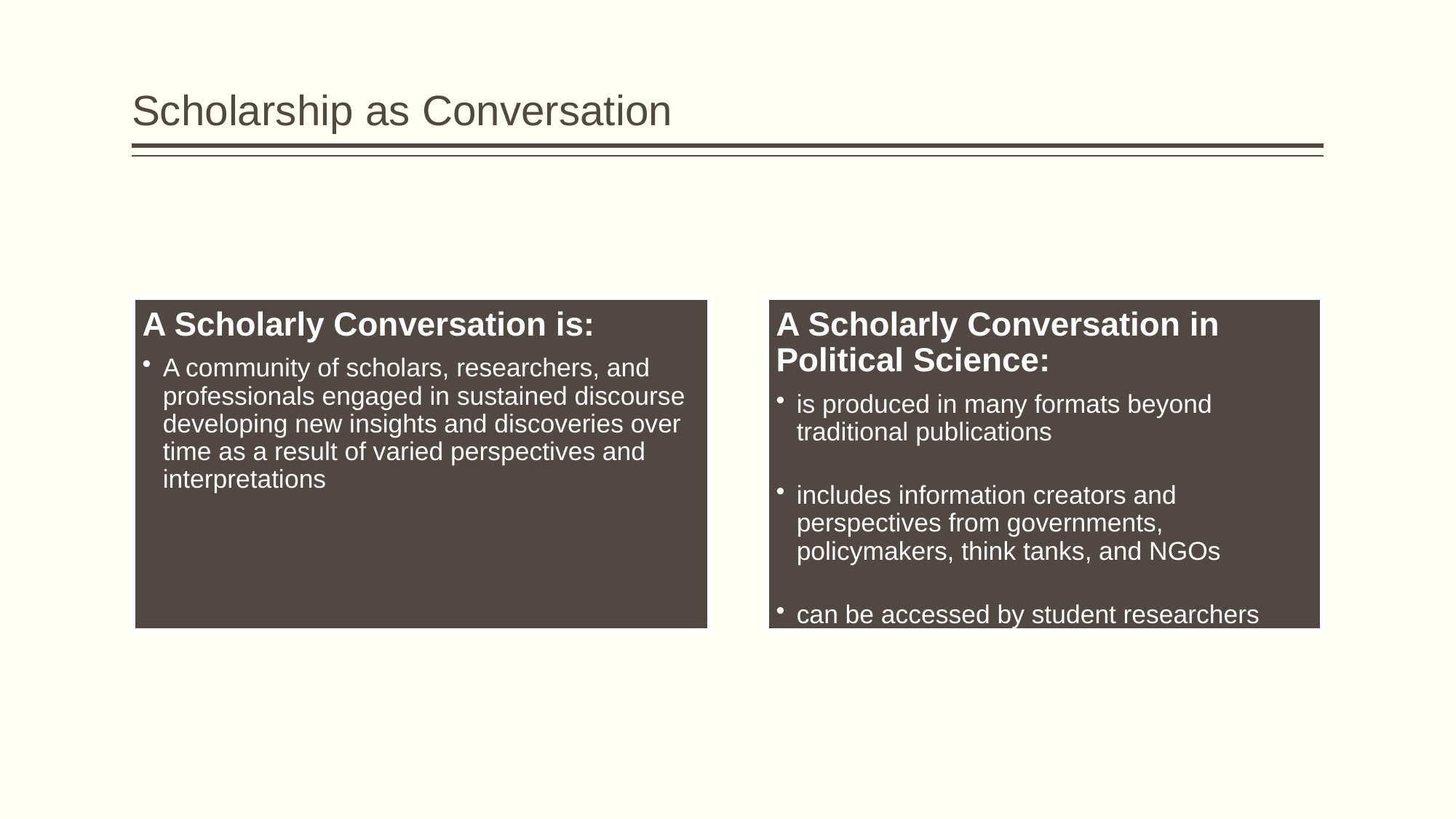

# Scholarship as Conversation
A Scholarly Conversation is:
A community of scholars, researchers, and professionals engaged in sustained discourse developing new insights and discoveries over time as a result of varied perspectives and interpretations
A Scholarly Conversation in Political Science:
is produced in many formats beyond traditional publications

includes information creators and perspectives from governments, policymakers, think tanks, and NGOs

can be accessed by student researchers